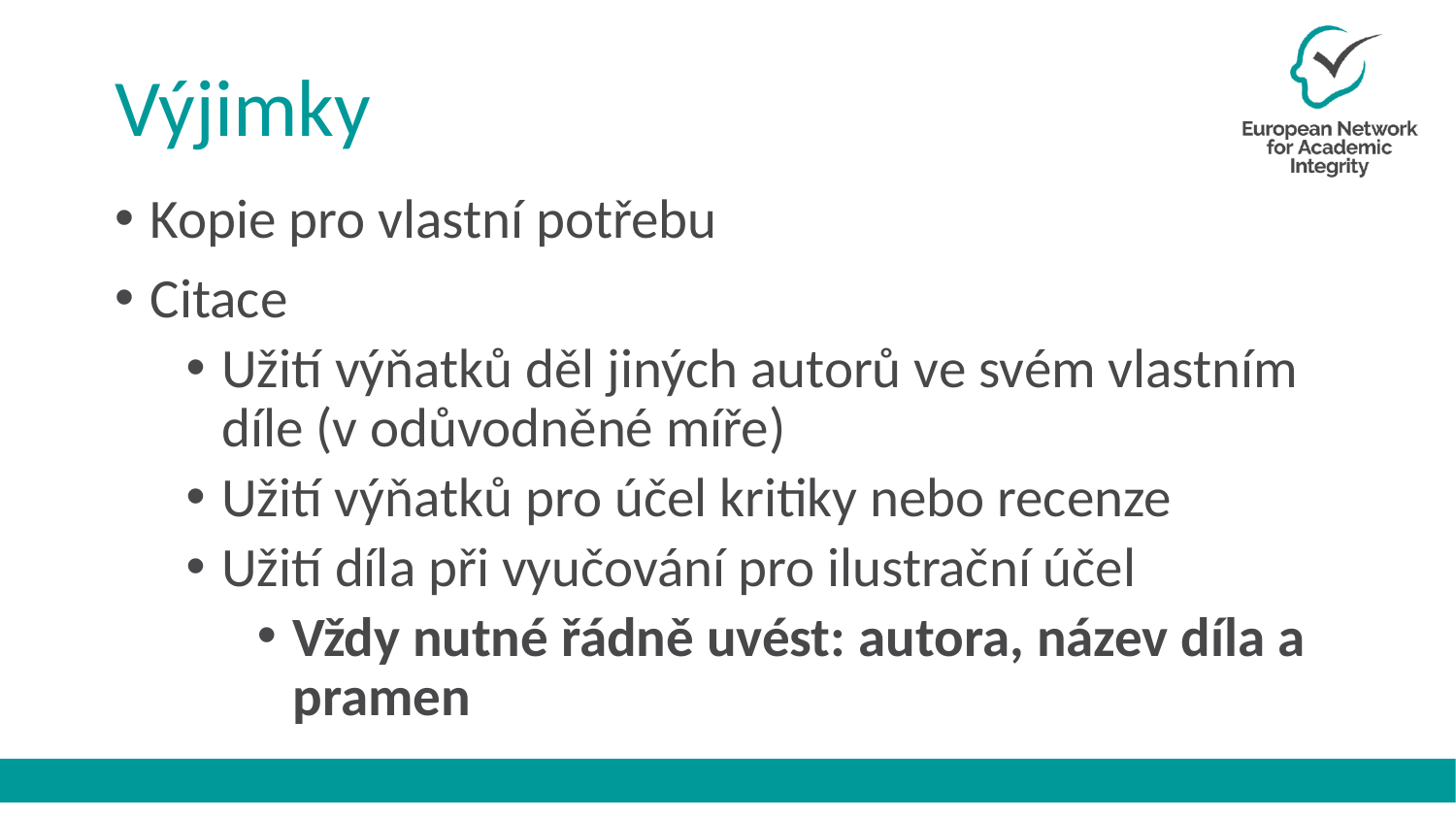

# Výjimky
Kopie pro vlastní potřebu
Citace
Užití výňatků děl jiných autorů ve svém vlastním díle (v odůvodněné míře)
Užití výňatků pro účel kritiky nebo recenze
Užití díla při vyučování pro ilustrační účel
Vždy nutné řádně uvést: autora, název díla a pramen